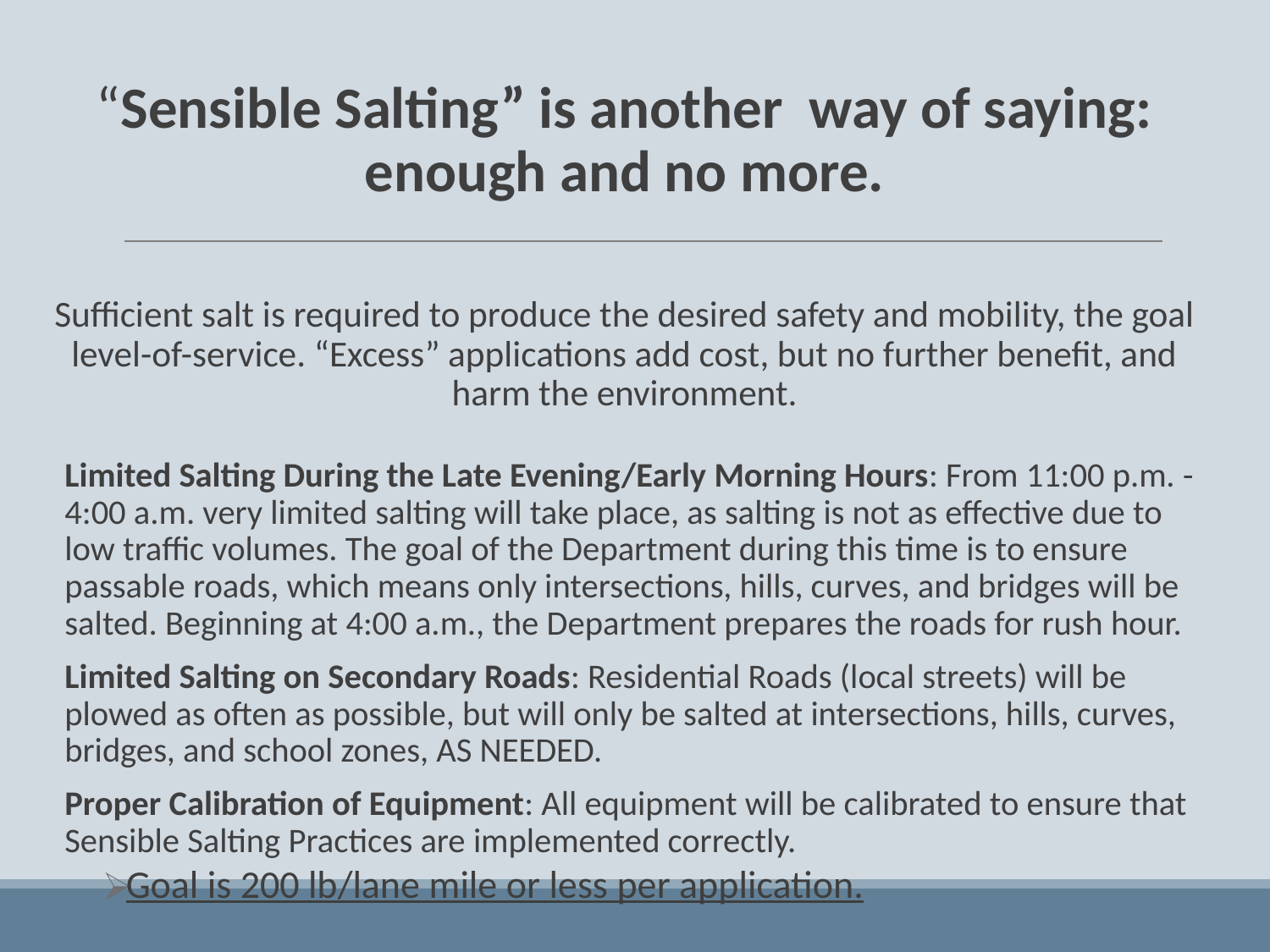

“Sensible Salting” is another  way of saying: enough and no more.

Sufficient salt is required to produce the desired safety and mobility, the goal level-of-service. “Excess” applications add cost, but no further benefit, and harm the environment.

Limited Salting During the Late Evening/Early Morning Hours: From 11:00 p.m. - 4:00 a.m. very limited salting will take place, as salting is not as effective due to low traffic volumes. The goal of the Department during this time is to ensure passable roads, which means only intersections, hills, curves, and bridges will be salted. Beginning at 4:00 a.m., the Department prepares the roads for rush hour.
Limited Salting on Secondary Roads: Residential Roads (local streets) will be plowed as often as possible, but will only be salted at intersections, hills, curves,  bridges, and school zones, AS NEEDED.
Proper Calibration of Equipment: All equipment will be calibrated to ensure that Sensible Salting Practices are implemented correctly.
Goal is 200 lb/lane mile or less per application.